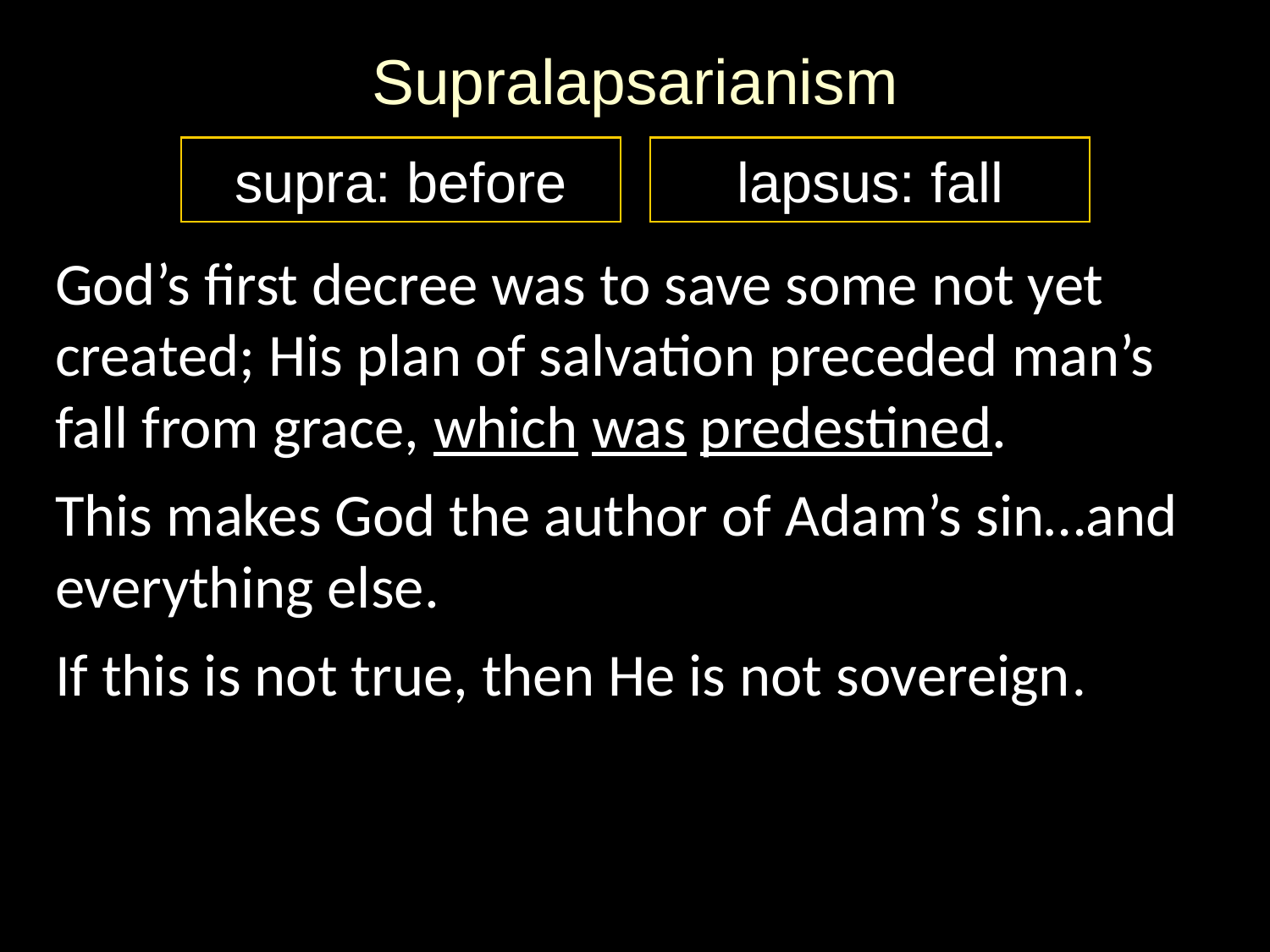

# Supralapsarianism

God’s first decree was to save some not yet created; His plan of salvation preceded man’s fall from grace, which was predestined.
This makes God the author of Adam’s sin…and everything else.
If this is not true, then He is not sovereign.

supra: before
lapsus: fall